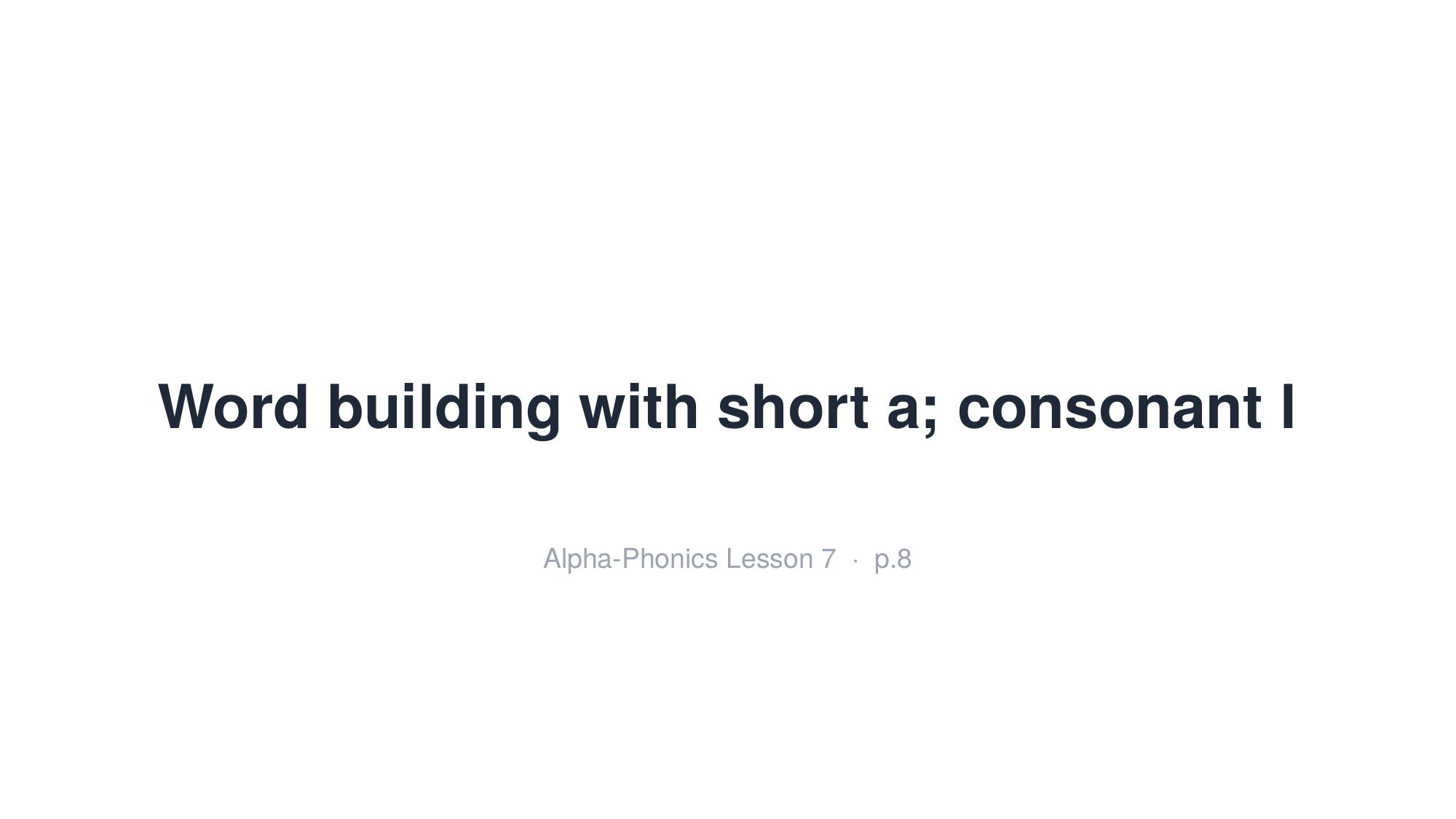

Word building with short a; consonant l
Alpha-Phonics Lesson 7  ·  p.8